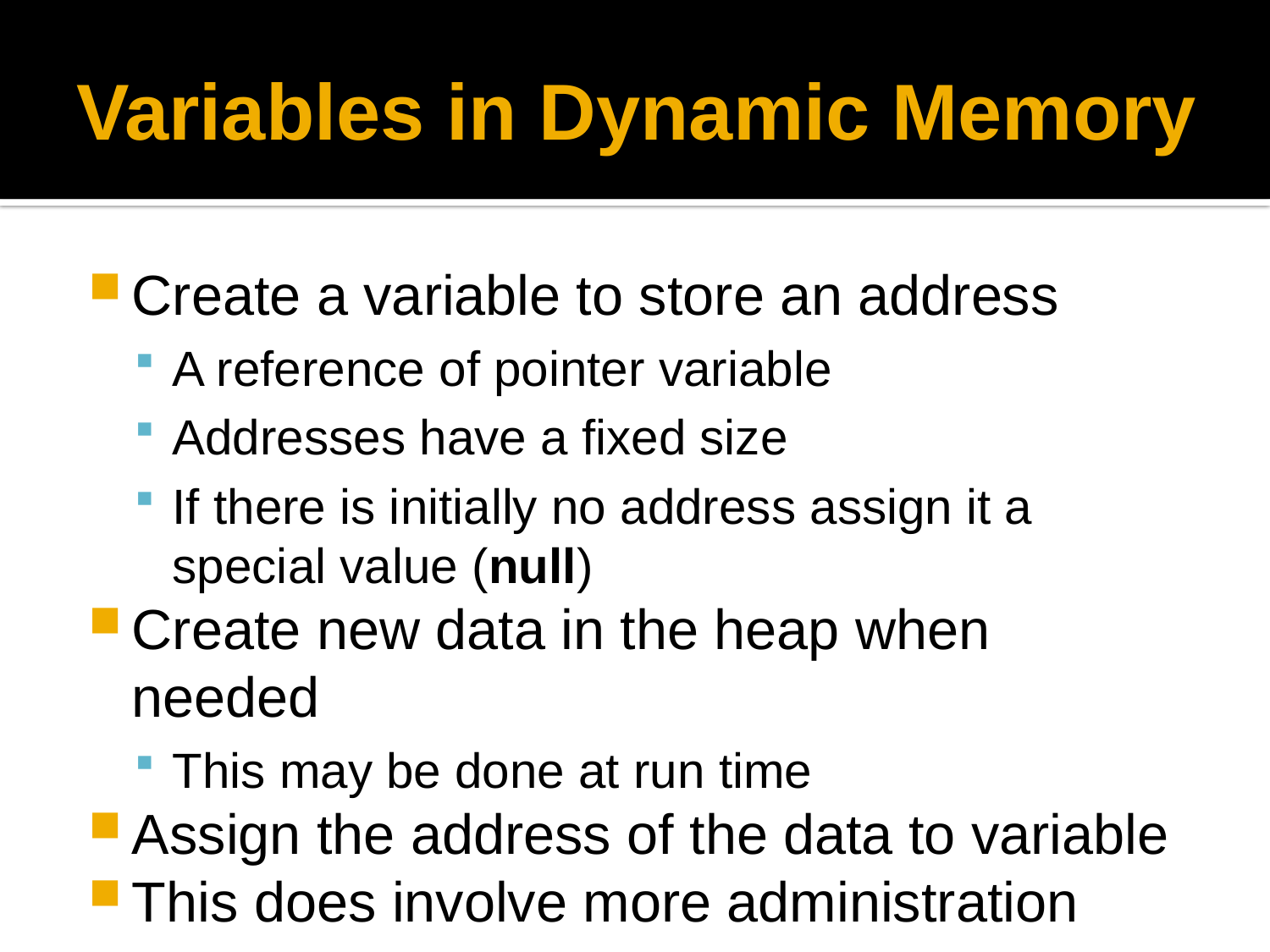

# Variables in Dynamic Memory
Create a variable to store an address
A reference of pointer variable
Addresses have a fixed size
If there is initially no address assign it a special value (null)
Create new data in the heap when needed
This may be done at run time
Assign the address of the data to variable
This does involve more administration